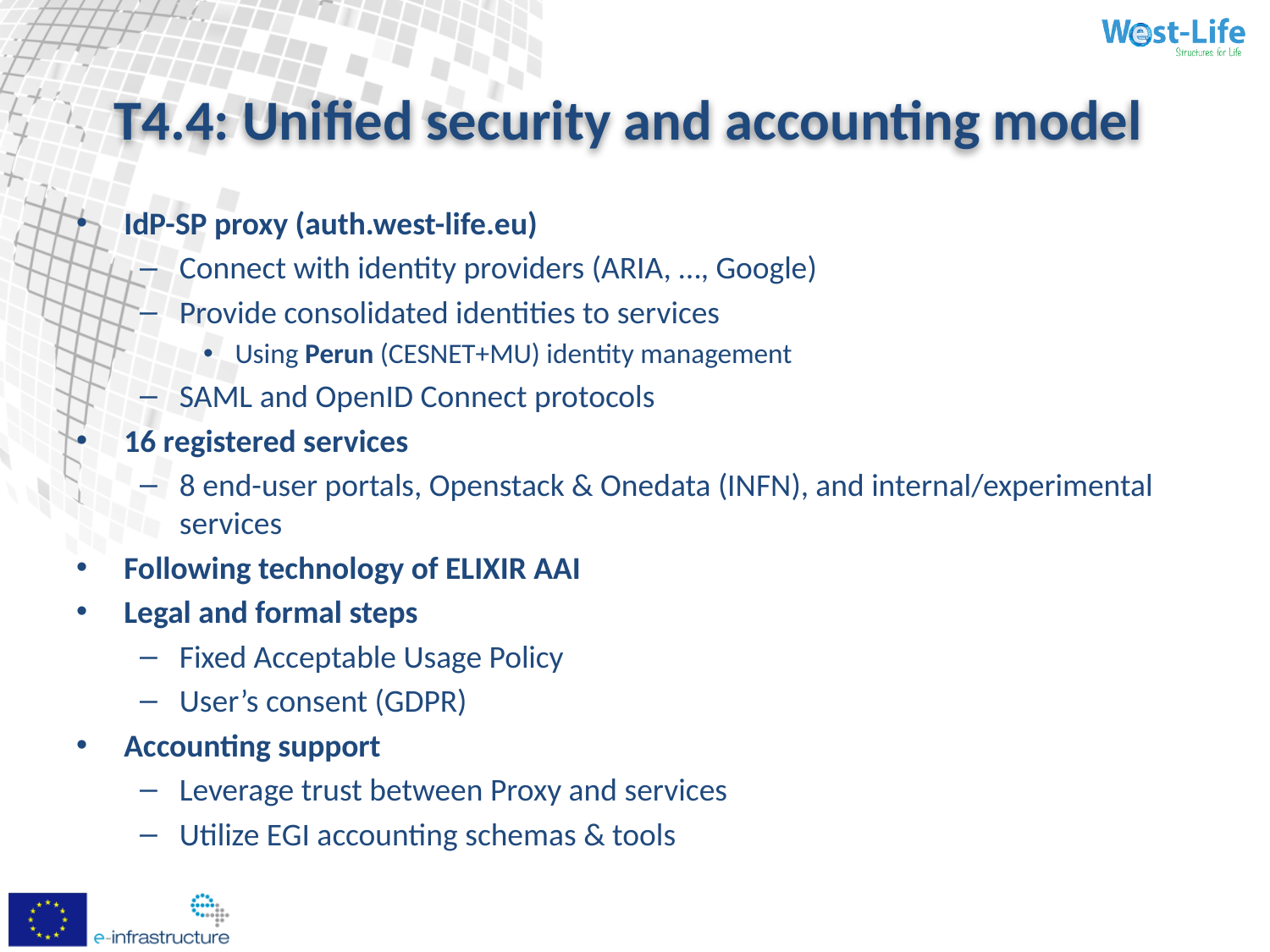

# T4.4: Unified security and accounting model
IdP-SP proxy (auth.west-life.eu)
Connect with identity providers (ARIA, …, Google)
Provide consolidated identities to services
Using Perun (CESNET+MU) identity management
SAML and OpenID Connect protocols
16 registered services
8 end-user portals, Openstack & Onedata (INFN), and internal/experimental services
Following technology of ELIXIR AAI
Legal and formal steps
Fixed Acceptable Usage Policy
User’s consent (GDPR)
Accounting support
Leverage trust between Proxy and services
Utilize EGI accounting schemas & tools